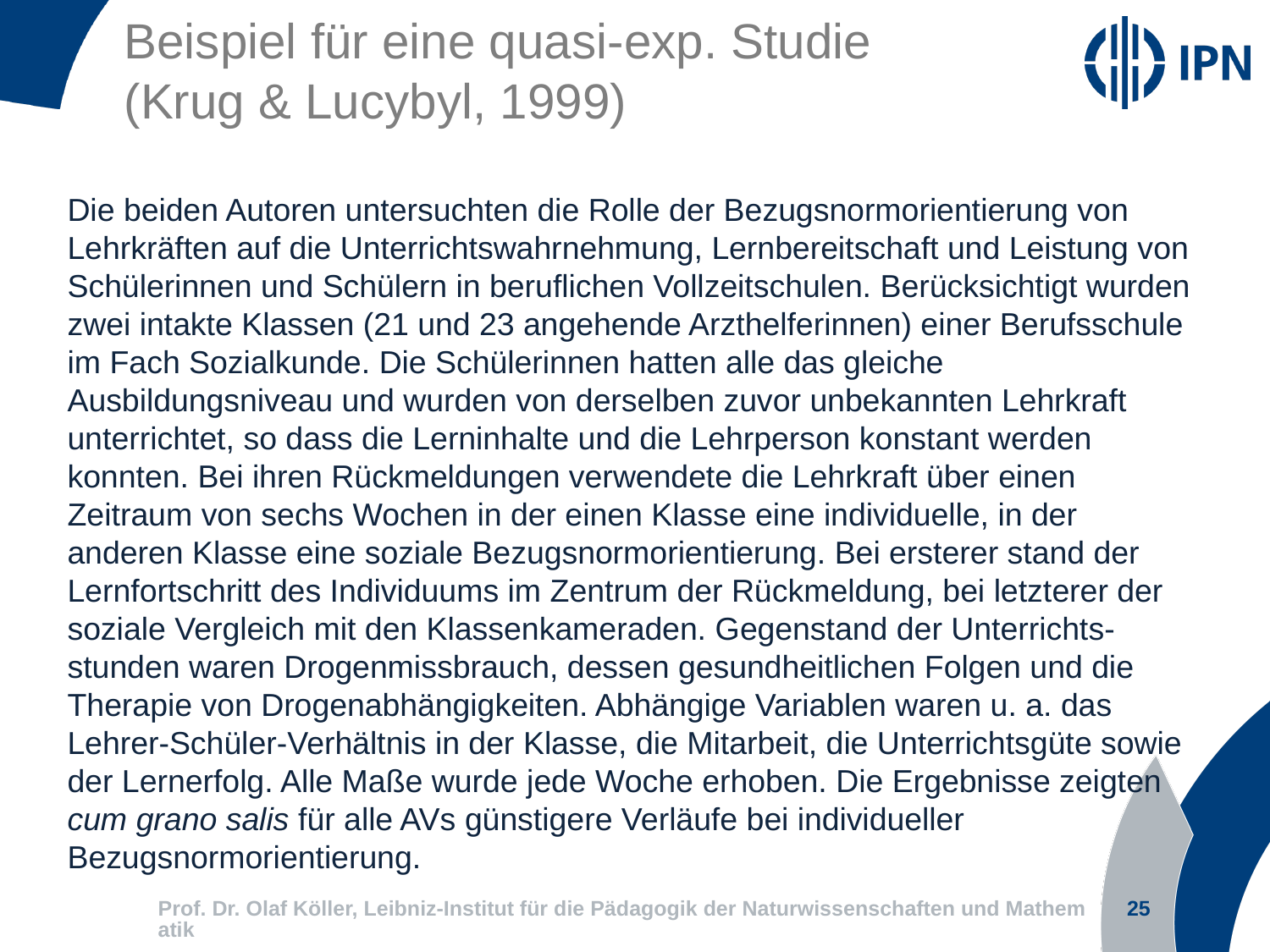

# Beispiel für eine quasi-exp. Studie (Krug & Lucybyl, 1999)
Die beiden Autoren untersuchten die Rolle der Bezugsnormorientierung von Lehrkräften auf die Unterrichtswahrnehmung, Lernbereitschaft und Leistung von Schülerinnen und Schülern in beruflichen Vollzeitschulen. Berücksichtigt wurden zwei intakte Klassen (21 und 23 angehende Arzthelferinnen) einer Berufsschule im Fach Sozialkunde. Die Schülerinnen hatten alle das gleiche Ausbildungsniveau und wurden von derselben zuvor unbekannten Lehrkraft unterrichtet, so dass die Lerninhalte und die Lehrperson konstant werden konnten. Bei ihren Rückmeldungen verwendete die Lehrkraft über einen Zeitraum von sechs Wochen in der einen Klasse eine individuelle, in der anderen Klasse eine soziale Bezugsnormorientierung. Bei ersterer stand der Lernfortschritt des Individuums im Zentrum der Rückmeldung, bei letzterer der soziale Vergleich mit den Klassenkameraden. Gegenstand der Unterrichts-stunden waren Drogenmissbrauch, dessen gesundheitlichen Folgen und die Therapie von Drogenabhängigkeiten. Abhängige Variablen waren u. a. das Lehrer-Schüler-Verhältnis in der Klasse, die Mitarbeit, die Unterrichtsgüte sowie der Lernerfolg. Alle Maße wurde jede Woche erhoben. Die Ergebnisse zeigten cum grano salis für alle AVs günstigere Verläufe bei individueller Bezugsnormorientierung.
Prof. Dr. Olaf Köller, Leibniz-Institut für die Pädagogik der Naturwissenschaften und Mathematik
25